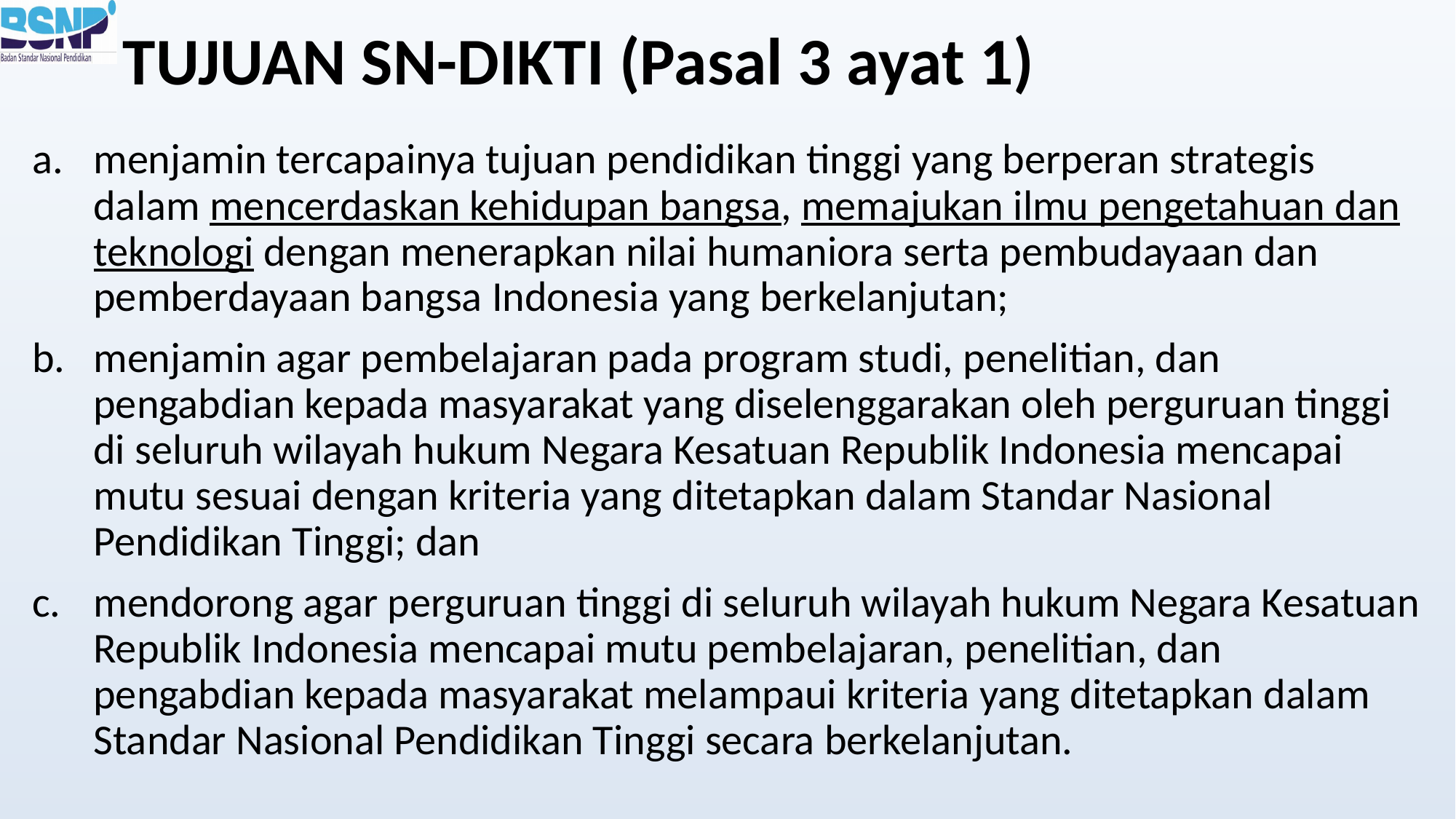

# TUJUAN SN-DIKTI (Pasal 3 ayat 1)
menjamin tercapainya tujuan pendidikan tinggi yang berperan strategis dalam mencerdaskan kehidupan bangsa, memajukan ilmu pengetahuan dan teknologi dengan menerapkan nilai humaniora serta pembudayaan dan pemberdayaan bangsa Indonesia yang berkelanjutan;
menjamin agar pembelajaran pada program studi, penelitian, dan pengabdian kepada masyarakat yang diselenggarakan oleh perguruan tinggi di seluruh wilayah hukum Negara Kesatuan Republik Indonesia mencapai mutu sesuai dengan kriteria yang ditetapkan dalam Standar Nasional Pendidikan Tinggi; dan
mendorong agar perguruan tinggi di seluruh wilayah hukum Negara Kesatuan Republik Indonesia mencapai mutu pembelajaran, penelitian, dan pengabdian kepada masyarakat melampaui kriteria yang ditetapkan dalam Standar Nasional Pendidikan Tinggi secara berkelanjutan.